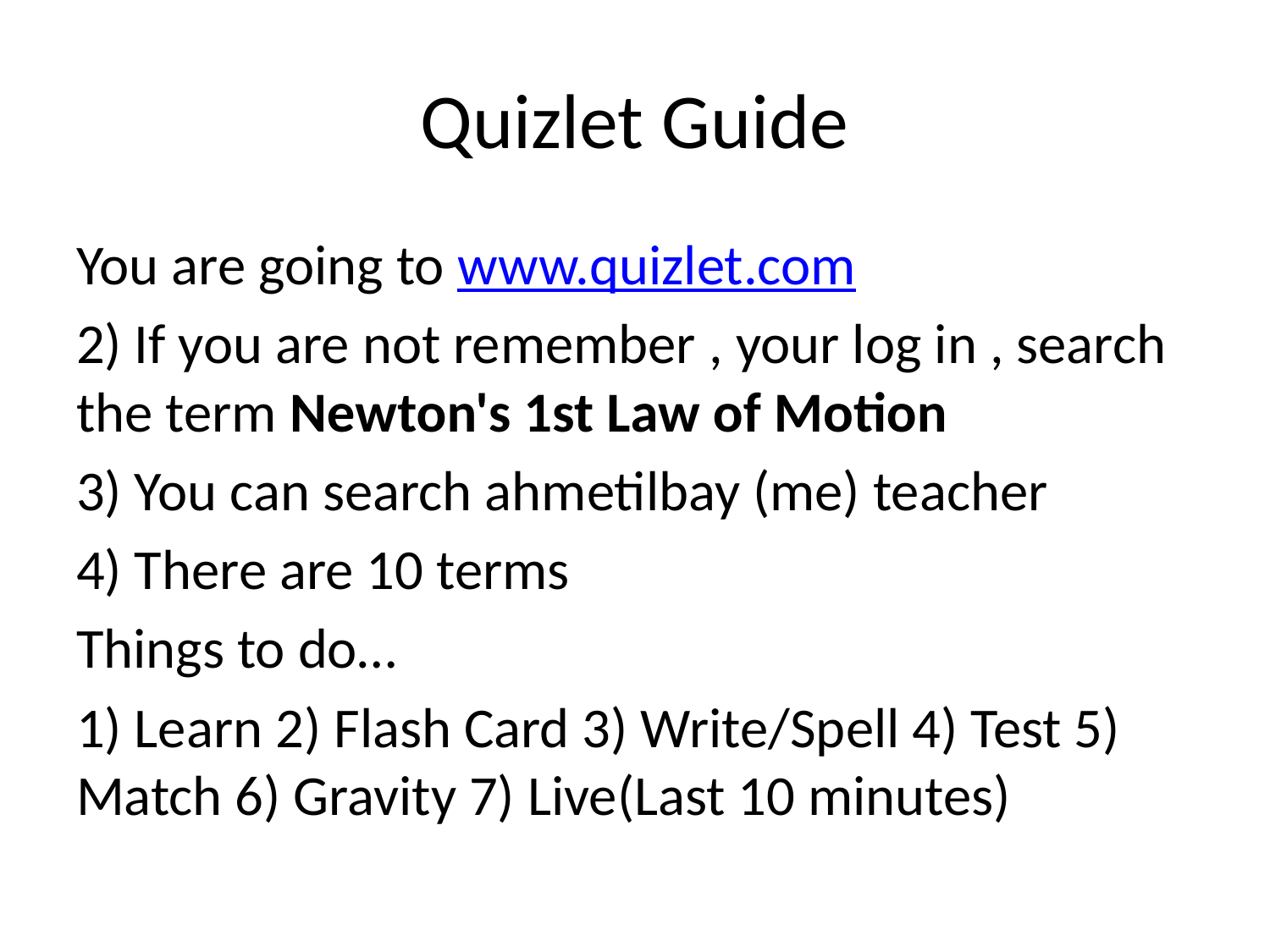

# Quizlet Guide
You are going to www.quizlet.com
2) If you are not remember , your log in , search the term Newton's 1st Law of Motion
3) You can search ahmetilbay (me) teacher
4) There are 10 terms
Things to do…
1) Learn 2) Flash Card 3) Write/Spell 4) Test 5) Match 6) Gravity 7) Live(Last 10 minutes)